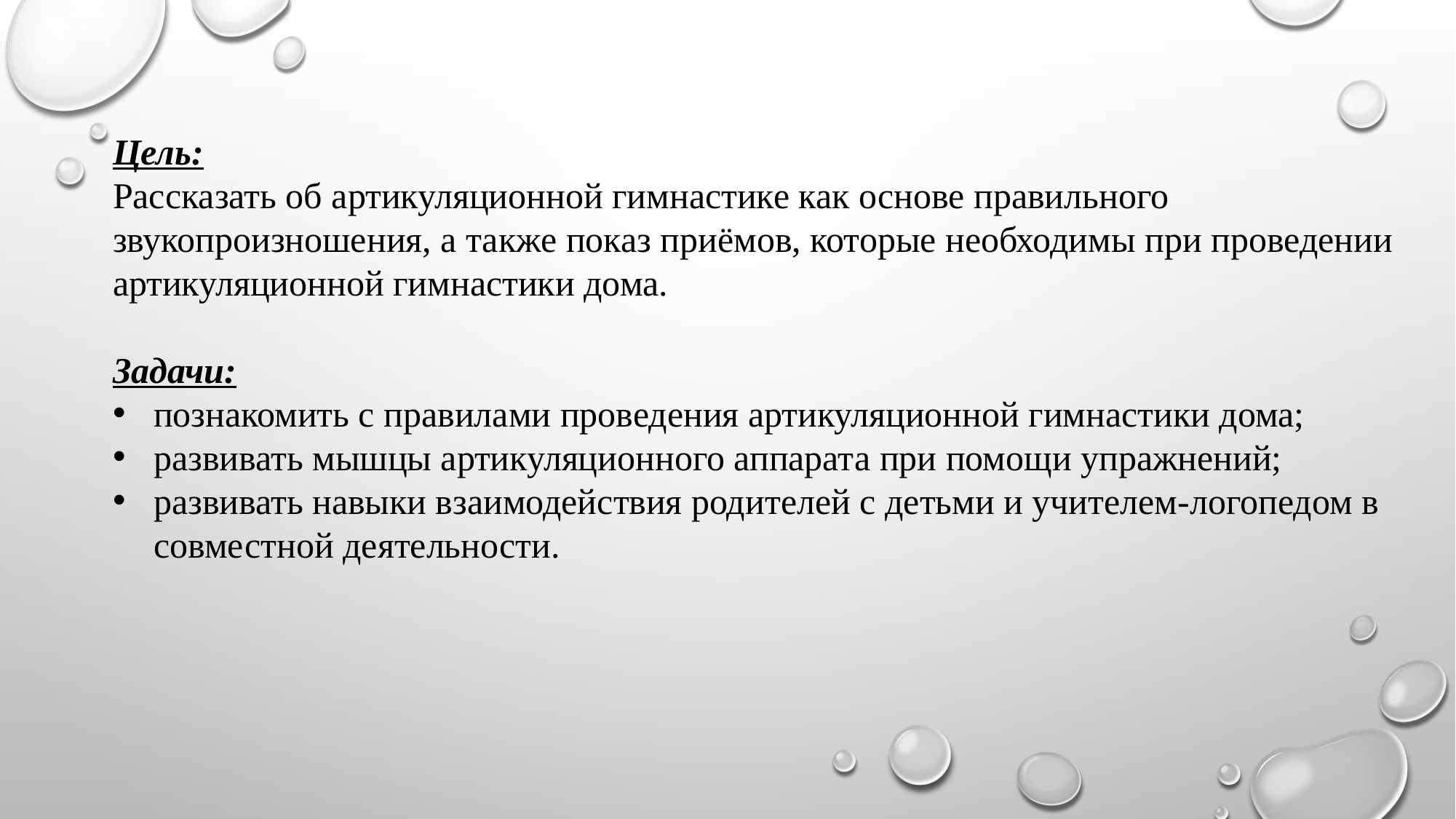

Цель:
Рассказать об артикуляционной гимнастике как основе правильного звукопроизношения, а также показ приёмов, которые необходимы при проведении артикуляционной гимнастики дома.

Задачи:
познакомить с правилами проведения артикуляционной гимнастики дома;
развивать мышцы артикуляционного аппарата при помощи упражнений;
развивать навыки взаимодействия родителей с детьми и учителем-логопедом в совместной деятельности.